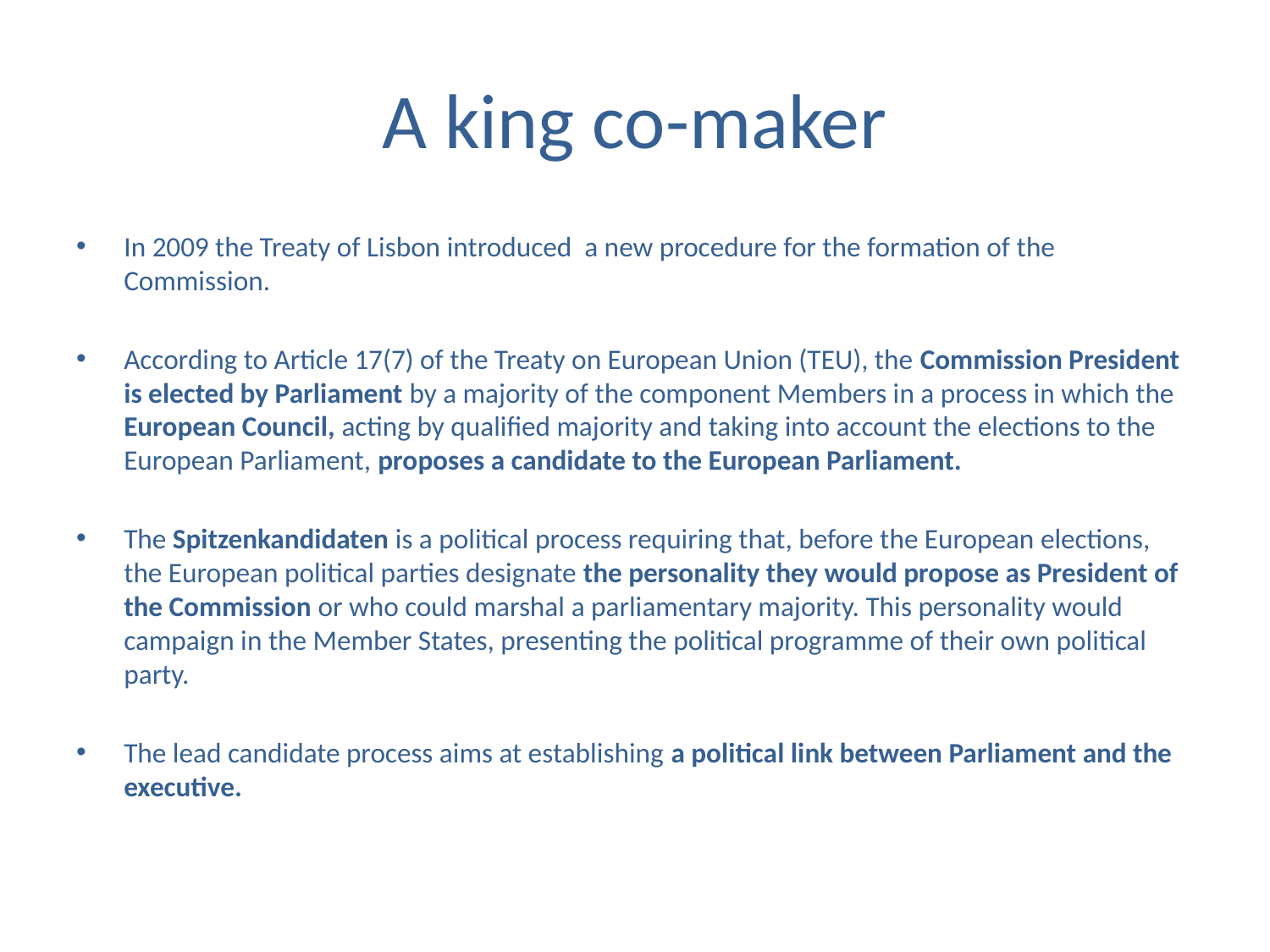

# A king co-maker
In 2009 the Treaty of Lisbon introduced  a new procedure for the formation of the Commission.

According to Article 17(7) of the Treaty on European Union (TEU), the Commission President is elected by Parliament by a majority of the component Members in a process in which the European Council, acting by qualified majority and taking into account the elections to the European Parliament, proposes a candidate to the European Parliament.

The Spitzenkandidaten is a political process requiring that, before the European elections, the European political parties designate the personality they would propose as President of the Commission or who could marshal a parliamentary majority. This personality would campaign in the Member States, presenting the political programme of their own political party.

The lead candidate process aims at establishing a political link between Parliament and the executive.